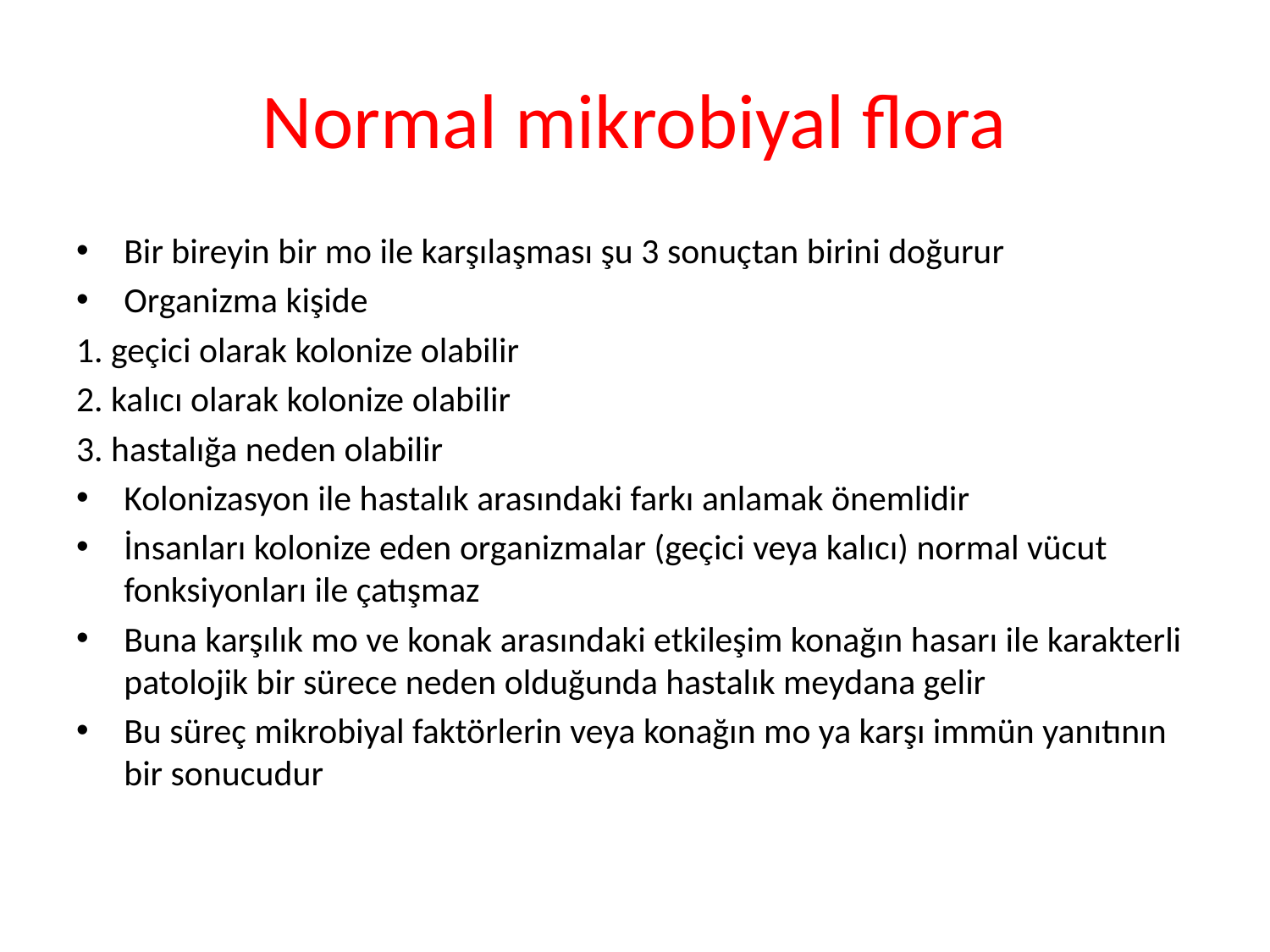

# Normal mikrobiyal flora
Bir bireyin bir mo ile karşılaşması şu 3 sonuçtan birini doğurur
Organizma kişide
1. geçici olarak kolonize olabilir
2. kalıcı olarak kolonize olabilir
3. hastalığa neden olabilir
Kolonizasyon ile hastalık arasındaki farkı anlamak önemlidir
İnsanları kolonize eden organizmalar (geçici veya kalıcı) normal vücut fonksiyonları ile çatışmaz
Buna karşılık mo ve konak arasındaki etkileşim konağın hasarı ile karakterli patolojik bir sürece neden olduğunda hastalık meydana gelir
Bu süreç mikrobiyal faktörlerin veya konağın mo ya karşı immün yanıtının bir sonucudur